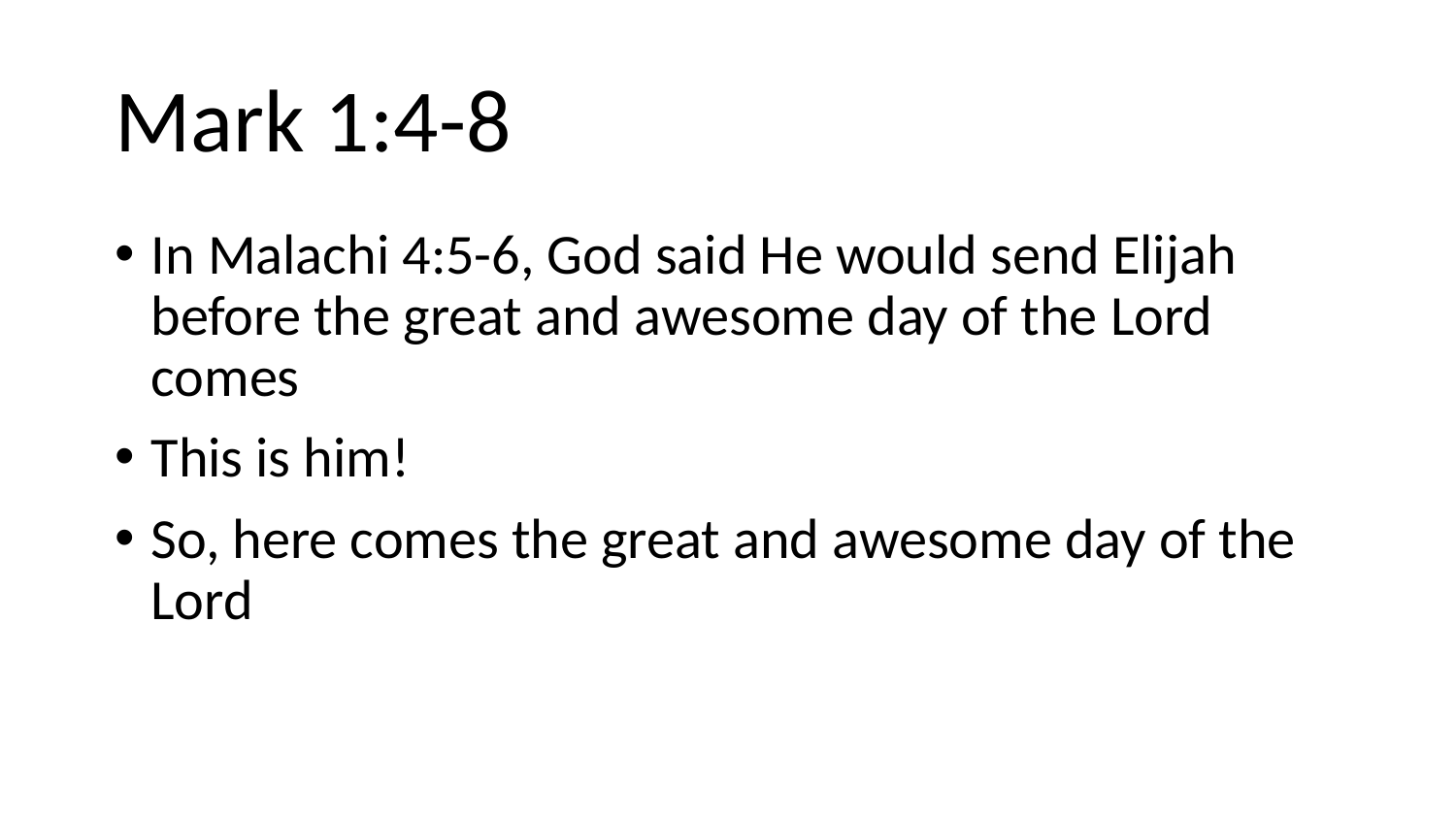

# Mark 1:4-8
In Malachi 4:5-6, God said He would send Elijah before the great and awesome day of the Lord comes
This is him!
So, here comes the great and awesome day of the Lord